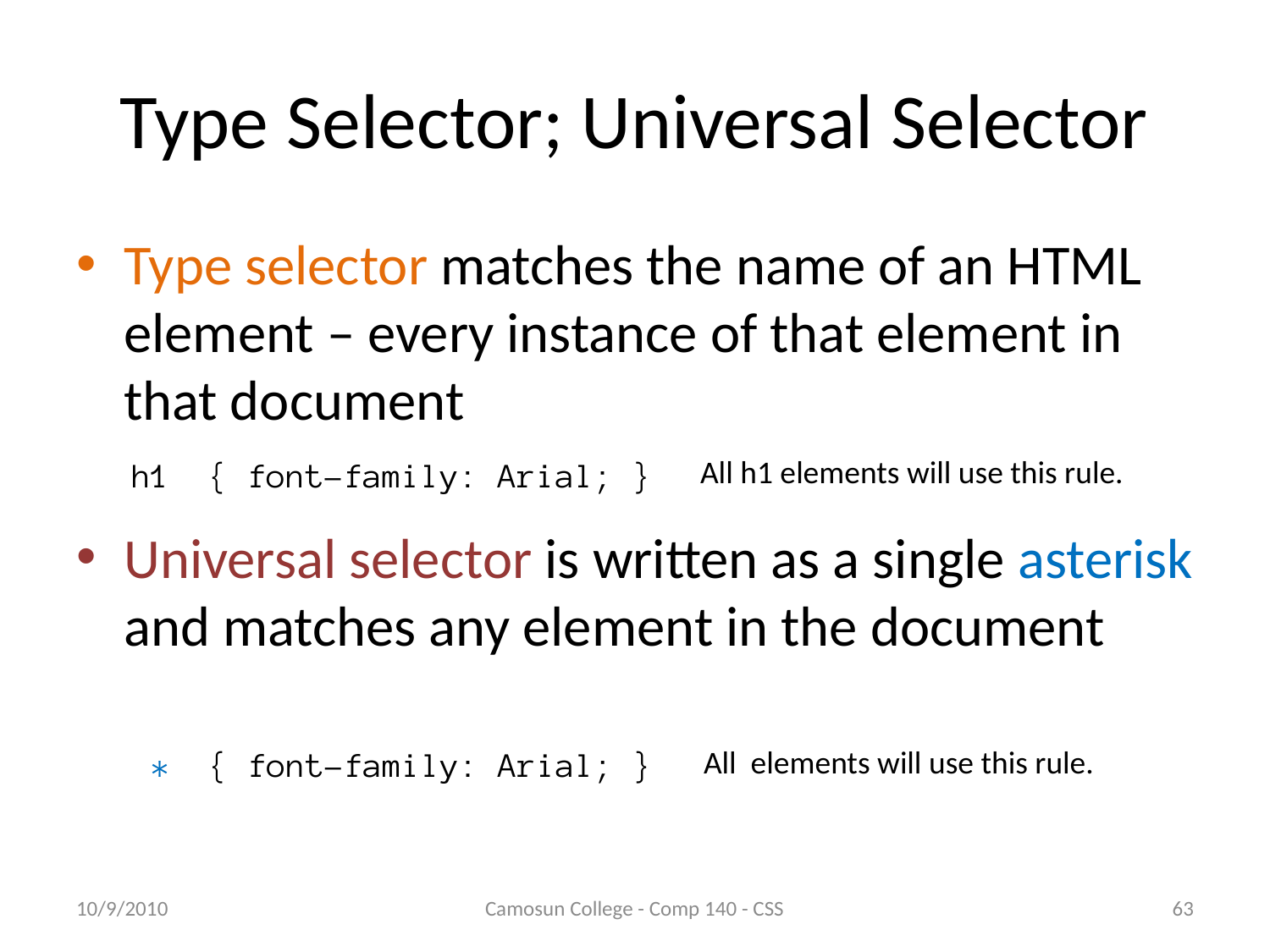

# Type Selector; Universal Selector
Type selector matches the name of an HTML element – every instance of that element in that document

Universal selector is written as a single asterisk and matches any element in the document

h1  { font-family: Arial; }
All h1 elements will use this rule.
*  { font-family: Arial; }
All  elements will use this rule.
10/9/2010
Camosun College - Comp 140 - CSS
63